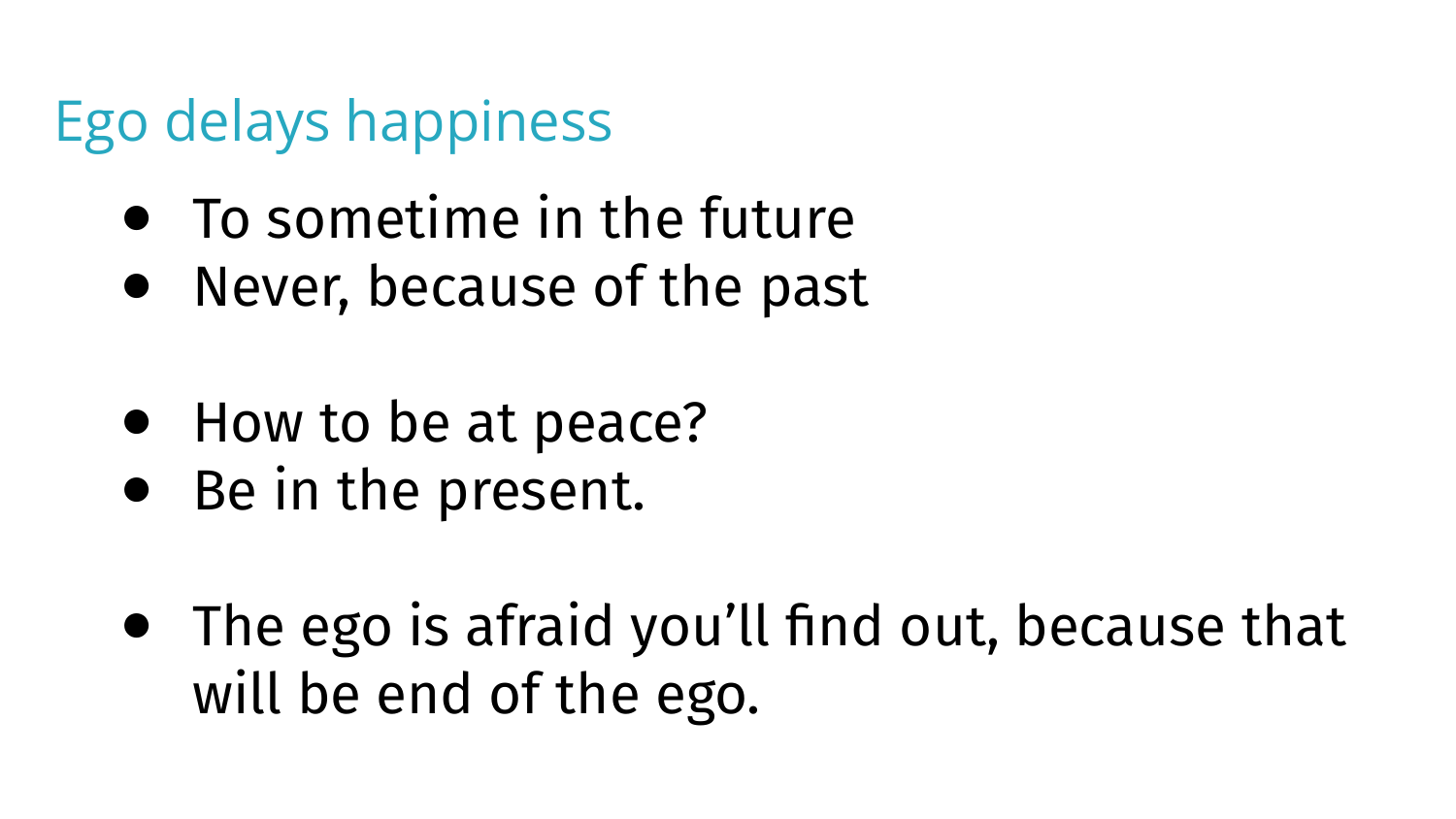

Ego delays happiness
To sometime in the future
Never, because of the past
How to be at peace?
Be in the present.

The ego is afraid you’ll find out, because that will be end of the ego.